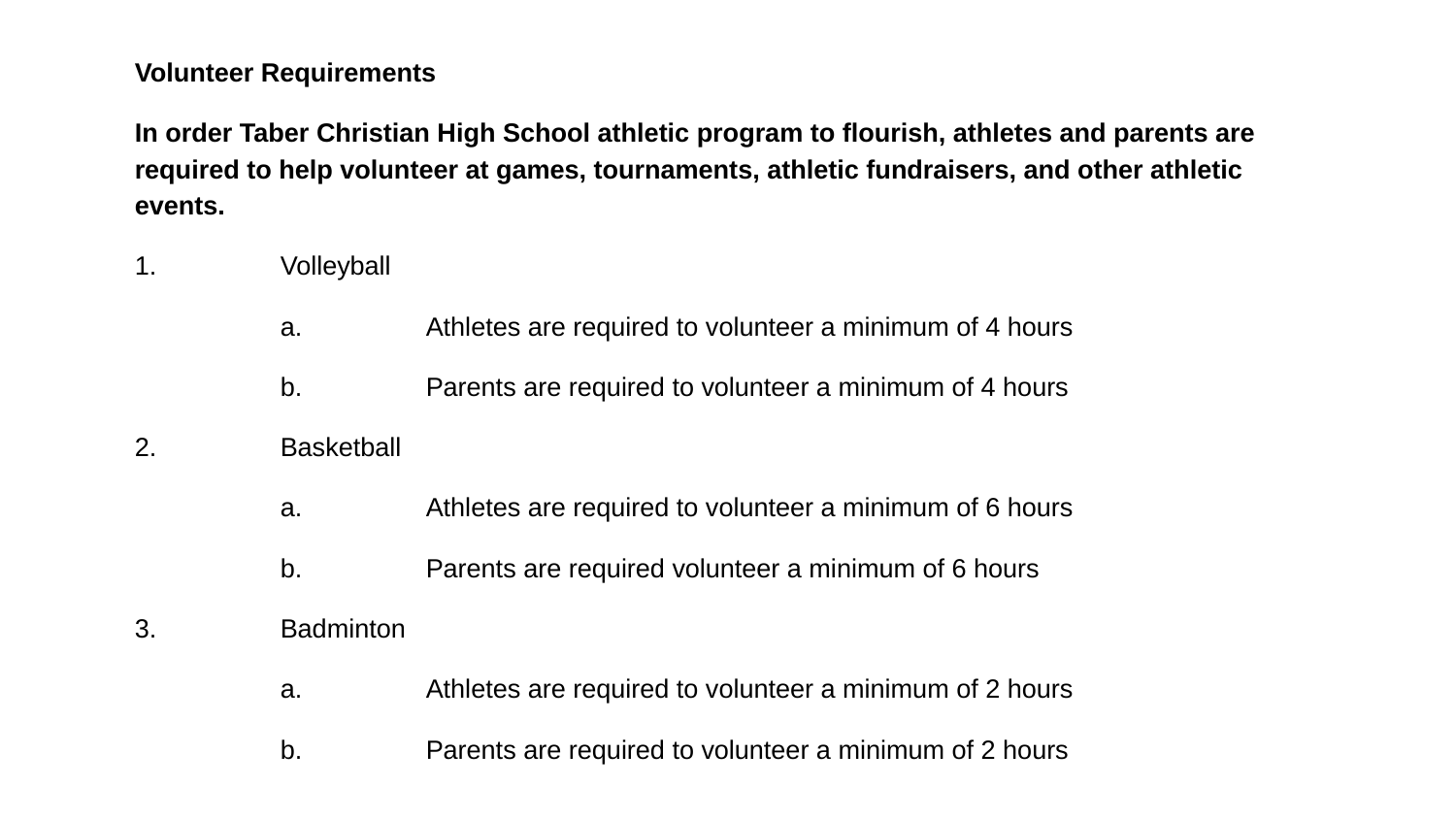

Volunteer Requirements
In order Taber Christian High School athletic program to flourish, athletes and parents are required to help volunteer at games, tournaments, athletic fundraisers, and other athletic events.
1.	Volleyball
a.	Athletes are required to volunteer a minimum of 4 hours
b.	Parents are required to volunteer a minimum of 4 hours
2.	Basketball
a.	Athletes are required to volunteer a minimum of 6 hours
b.	Parents are required volunteer a minimum of 6 hours
3.	Badminton
a.	Athletes are required to volunteer a minimum of 2 hours
b.	Parents are required to volunteer a minimum of 2 hours
#